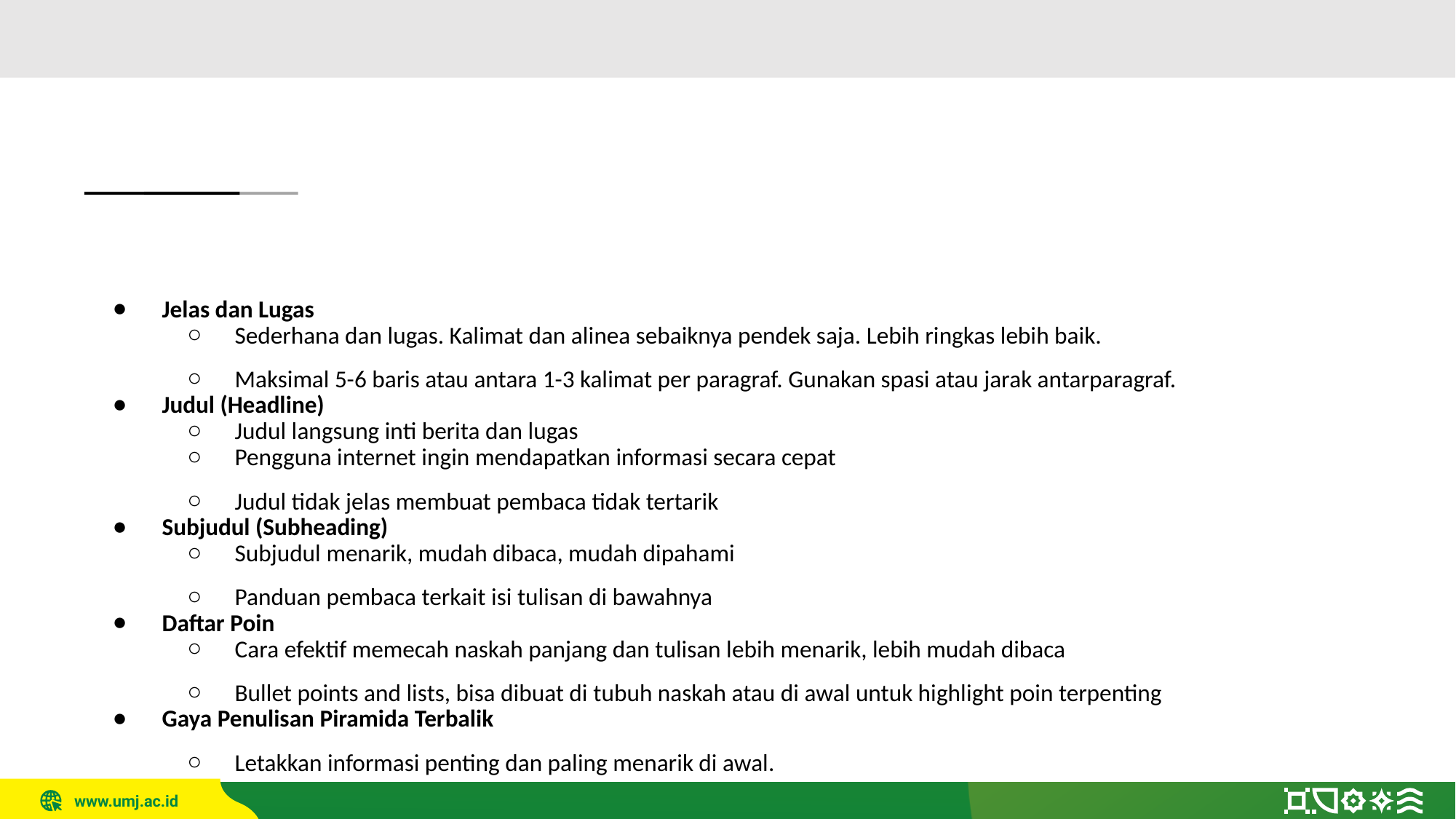

# Penulisan Naskah Media Online
Jelas dan Lugas
Sederhana dan lugas. Kalimat dan alinea sebaiknya pendek saja. Lebih ringkas lebih baik.
Maksimal 5-6 baris atau antara 1-3 kalimat per paragraf. Gunakan spasi atau jarak antarparagraf.
Judul (Headline)
Judul langsung inti berita dan lugas
Pengguna internet ingin mendapatkan informasi secara cepat
Judul tidak jelas membuat pembaca tidak tertarik
Subjudul (Subheading)
Subjudul menarik, mudah dibaca, mudah dipahami
Panduan pembaca terkait isi tulisan di bawahnya
Daftar Poin
Cara efektif memecah naskah panjang dan tulisan lebih menarik, lebih mudah dibaca
Bullet points and lists, bisa dibuat di tubuh naskah atau di awal untuk highlight poin terpenting
Gaya Penulisan Piramida Terbalik
Letakkan informasi penting dan paling menarik di awal.